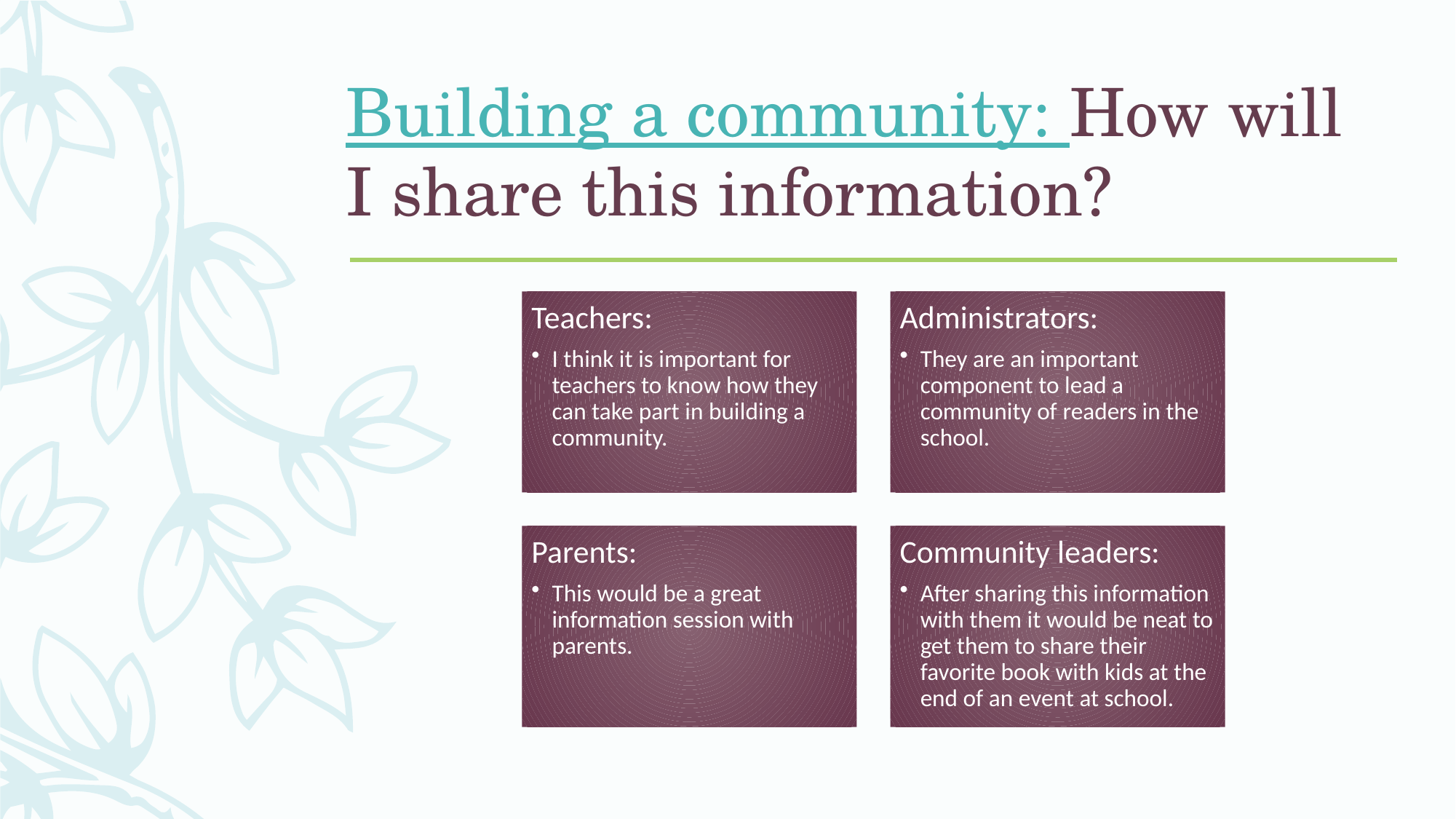

# Building a community: How will I share this information?
Teachers:
I think it is important for teachers to know how they can take part in building a community.
Administrators:
They are an important component to lead a community of readers in the school.
Parents:
This would be a great information session with parents.
Community leaders:
After sharing this information with them it would be neat to get them to share their favorite book with kids at the end of an event at school.